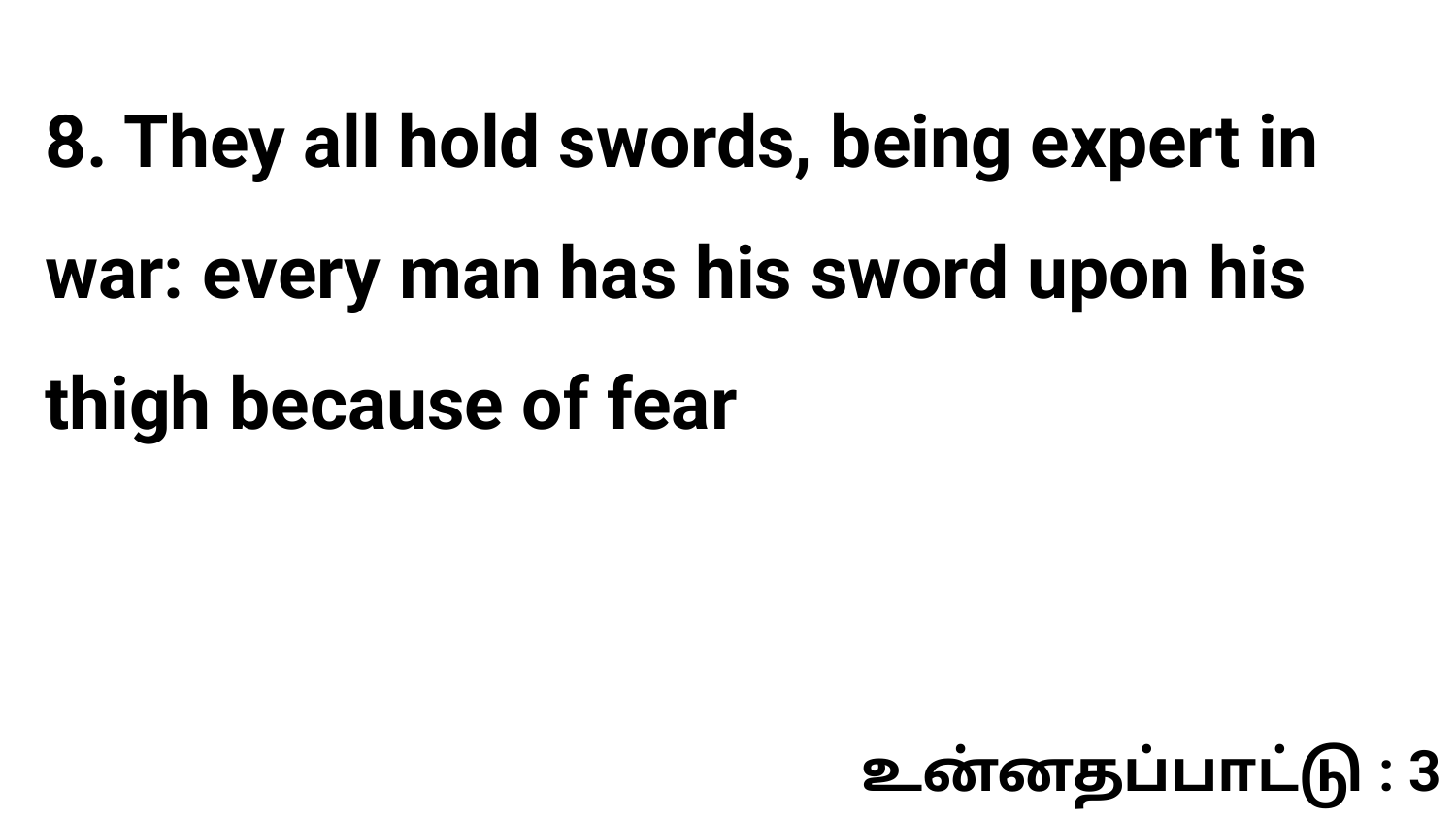

8. They all hold swords, being expert in war: every man has his sword upon his thigh because of fear
உன்னதப்பாட்டு : 3